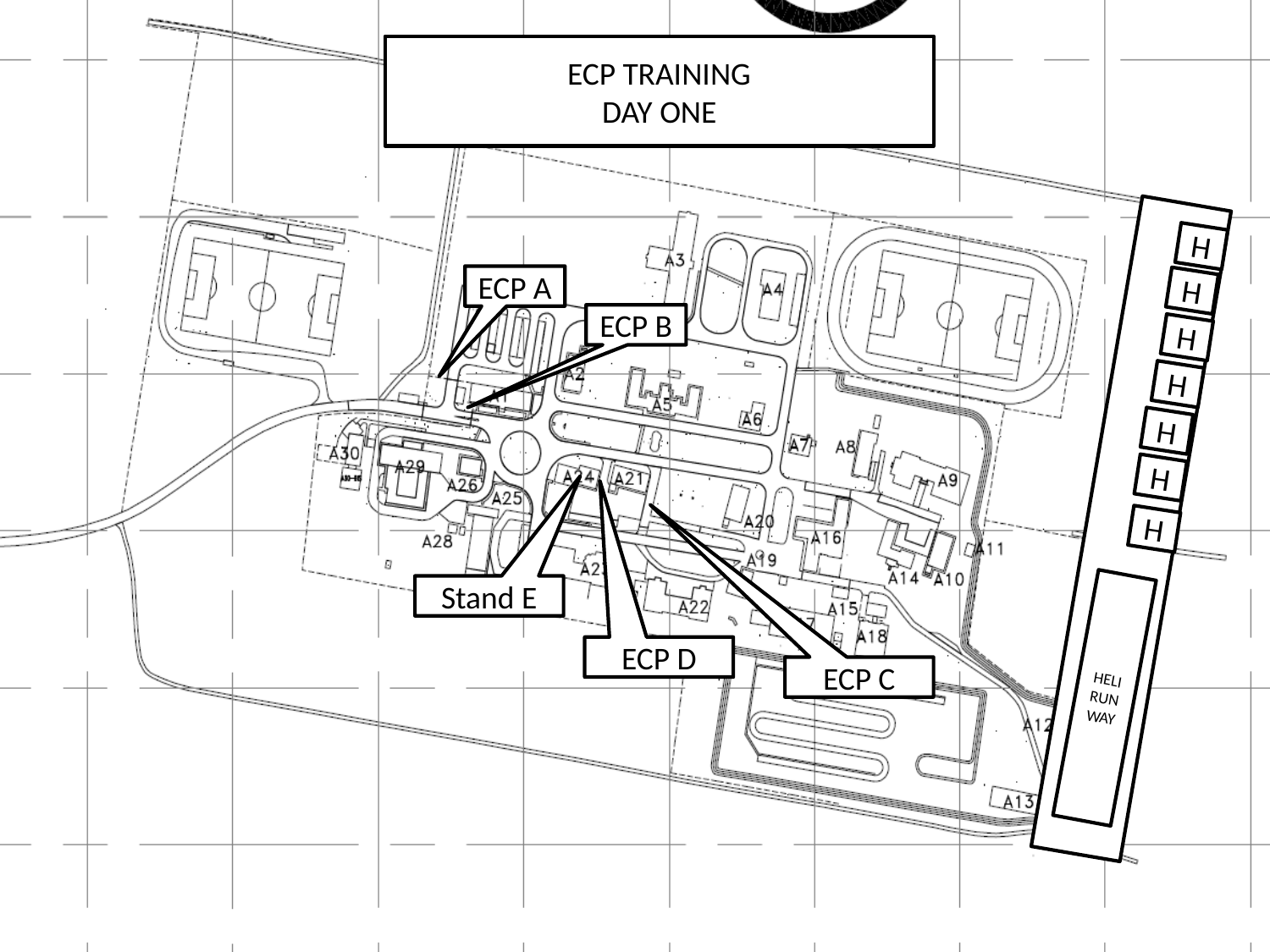

ECP TRAINING
DAY ONE

H
ECP A
H
ECP B
H
H
H
H
H
HELI
RUN WAY
Stand E
ECP D
ECP C